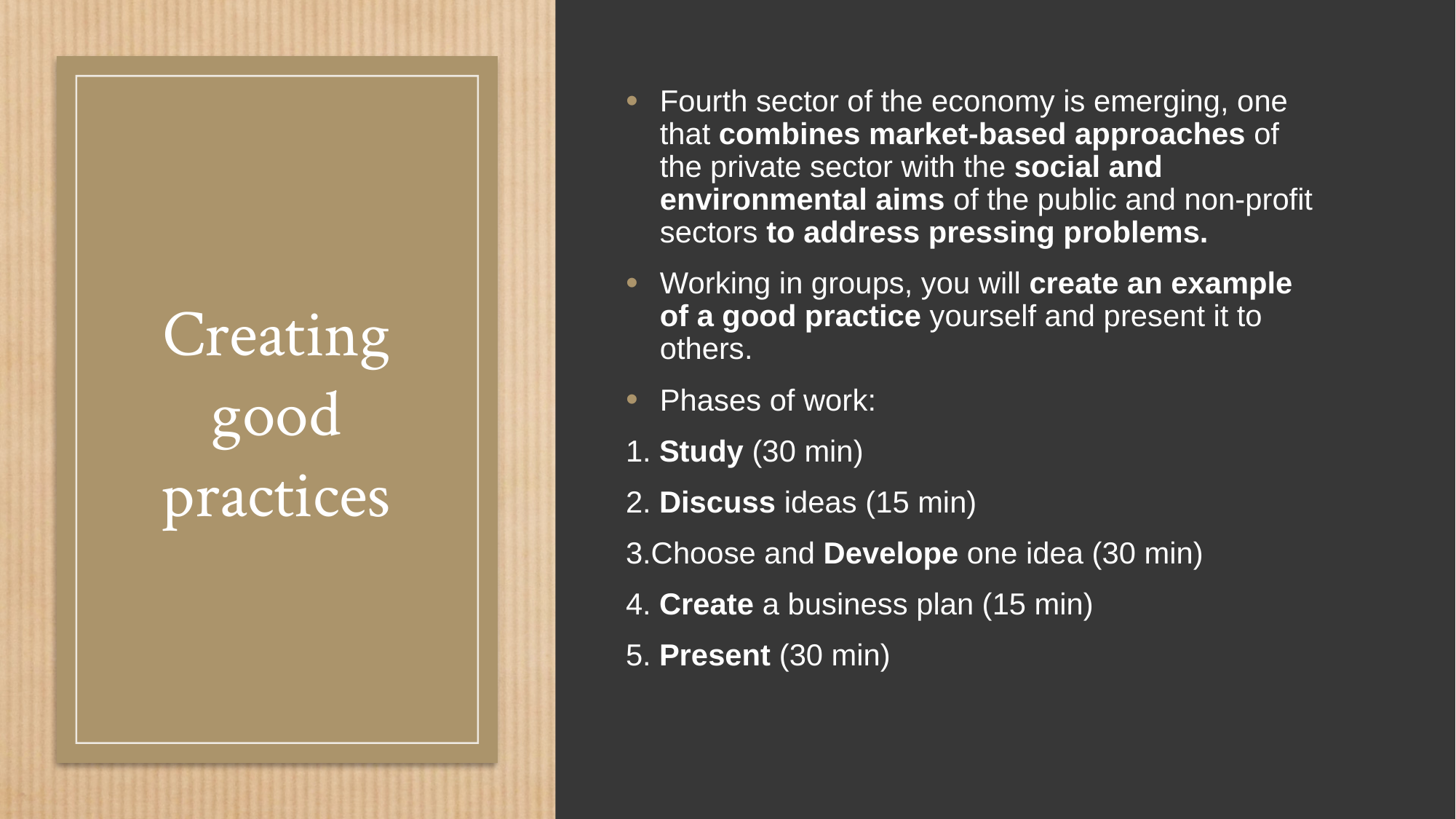

Fourth sector of the economy is emerging, one that combines market-based approaches of the private sector with the social and environmental aims of the public and non-profit sectors to address pressing problems.
Working in groups, you will create an example of a good practice yourself and present it to others.
Phases of work:
1. Study (30 min)
2. Discuss ideas (15 min)
3.Choose and Develope one idea (30 min)
4. Create a business plan (15 min)
5. Present (30 min)

# Creating good practices